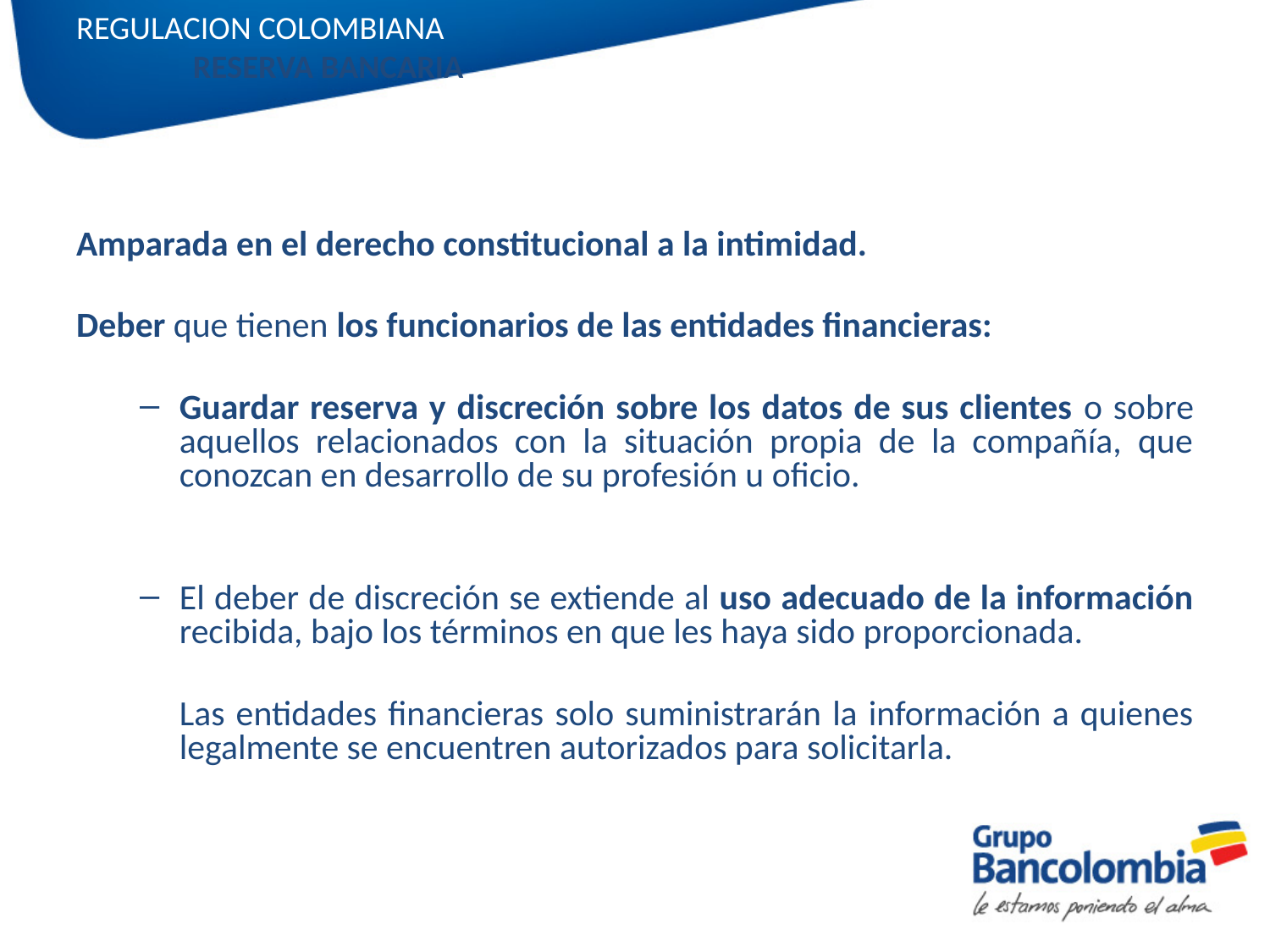

# REGULACION COLOMBIANA RESERVA BANCARIA
Amparada en el derecho constitucional a la intimidad.

Deber que tienen los funcionarios de las entidades financieras:

Guardar reserva y discreción sobre los datos de sus clientes o sobre aquellos relacionados con la situación propia de la compañía, que conozcan en desarrollo de su profesión u oficio.

El deber de discreción se extiende al uso adecuado de la información recibida, bajo los términos en que les haya sido proporcionada.

	Las entidades financieras solo suministrarán la información a quienes legalmente se encuentren autorizados para solicitarla.